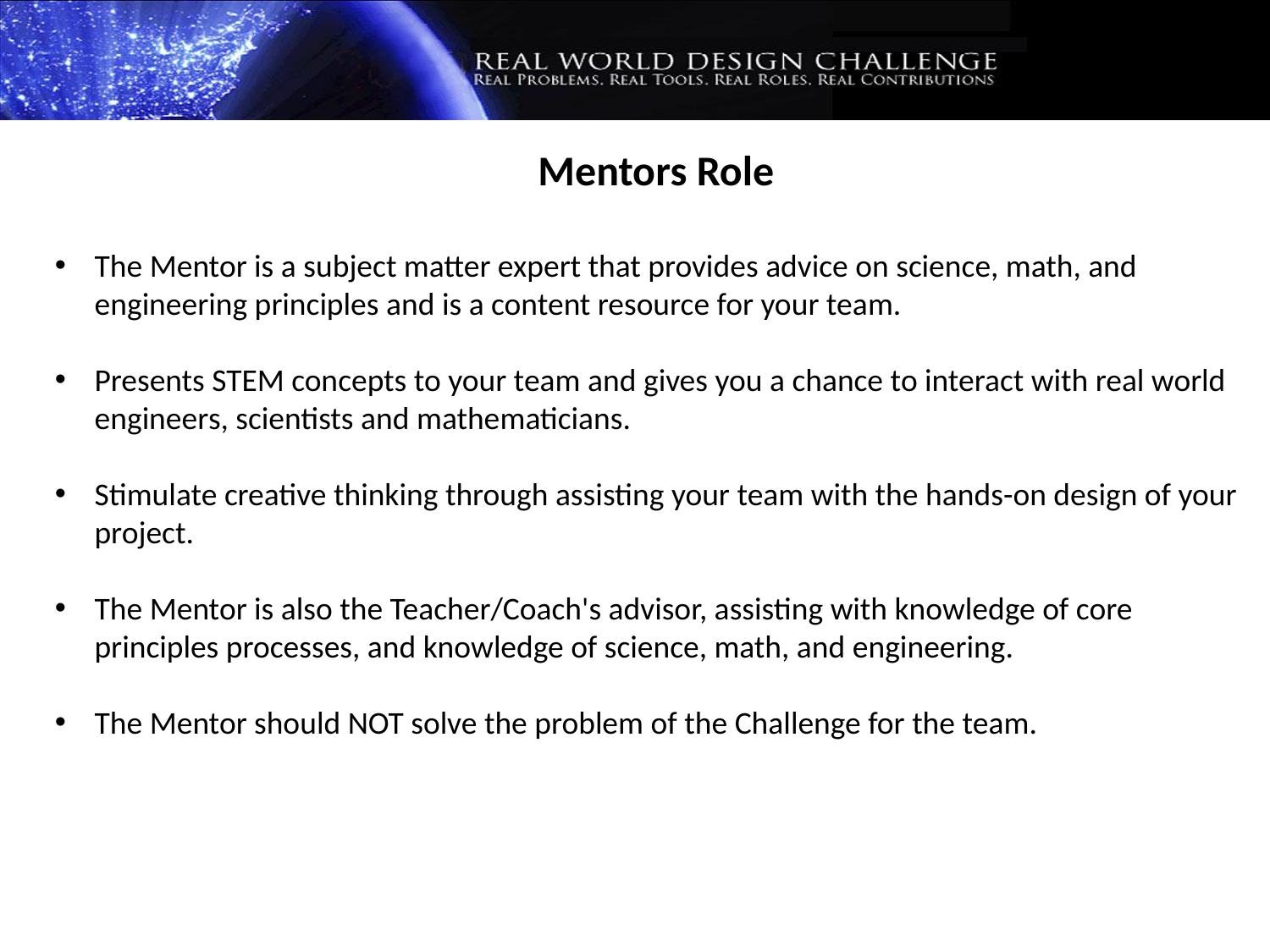

Mentors Role

The Mentor is a subject matter expert that provides advice on science, math, and engineering principles and is a content resource for your team.

Presents STEM concepts to your team and gives you a chance to interact with real world engineers, scientists and mathematicians.

Stimulate creative thinking through assisting your team with the hands-on design of your project.

The Mentor is also the Teacher/Coach's advisor, assisting with knowledge of core principles processes, and knowledge of science, math, and engineering.

The Mentor should NOT solve the problem of the Challenge for the team.